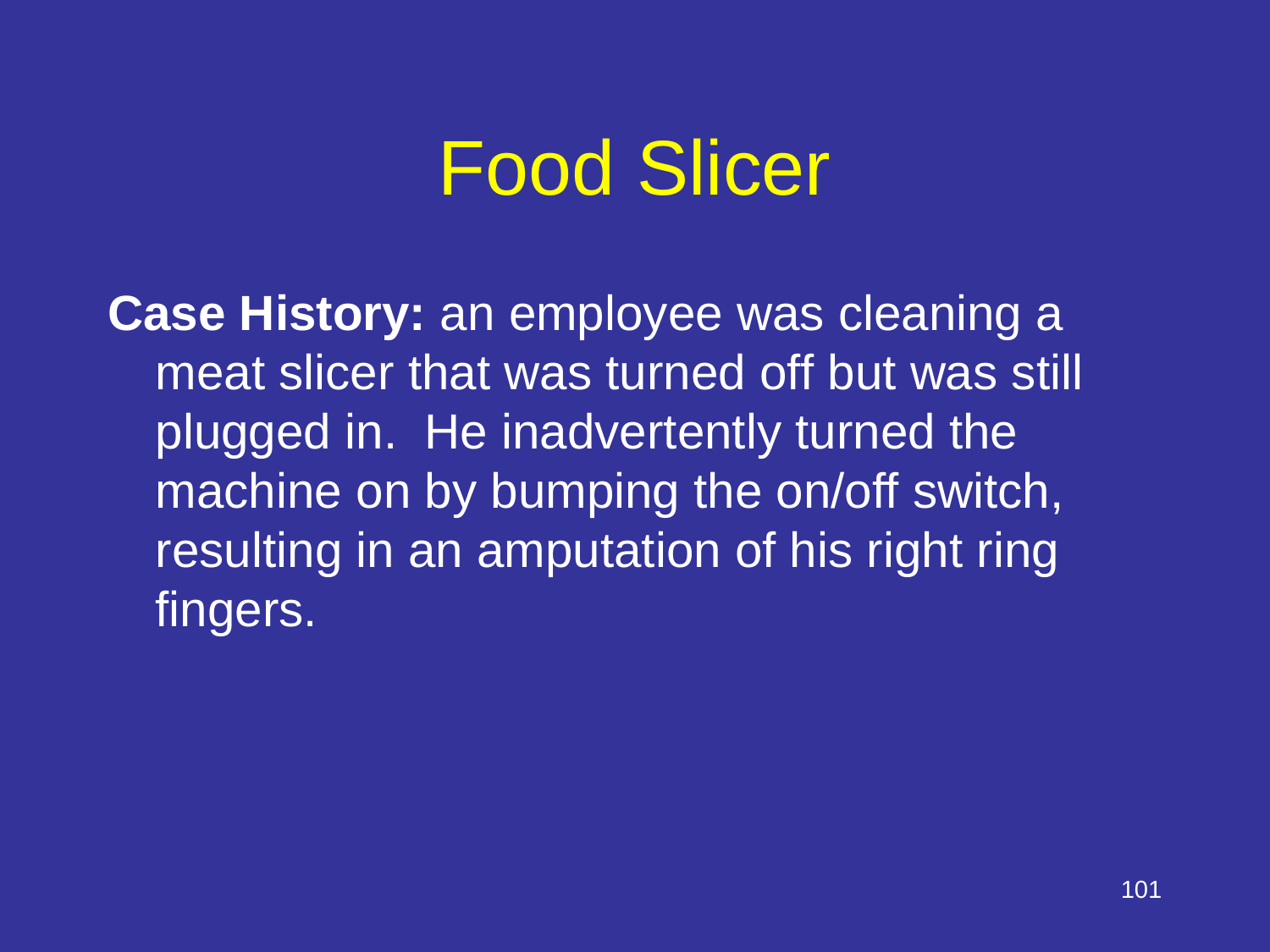

# Food Slicer
Case History: an employee was cleaning a meat slicer that was turned off but was still plugged in.  He inadvertently turned the machine on by bumping the on/off switch, resulting in an amputation of his right ring fingers.
Speaker Notes:
Source OSHA 3170.
101